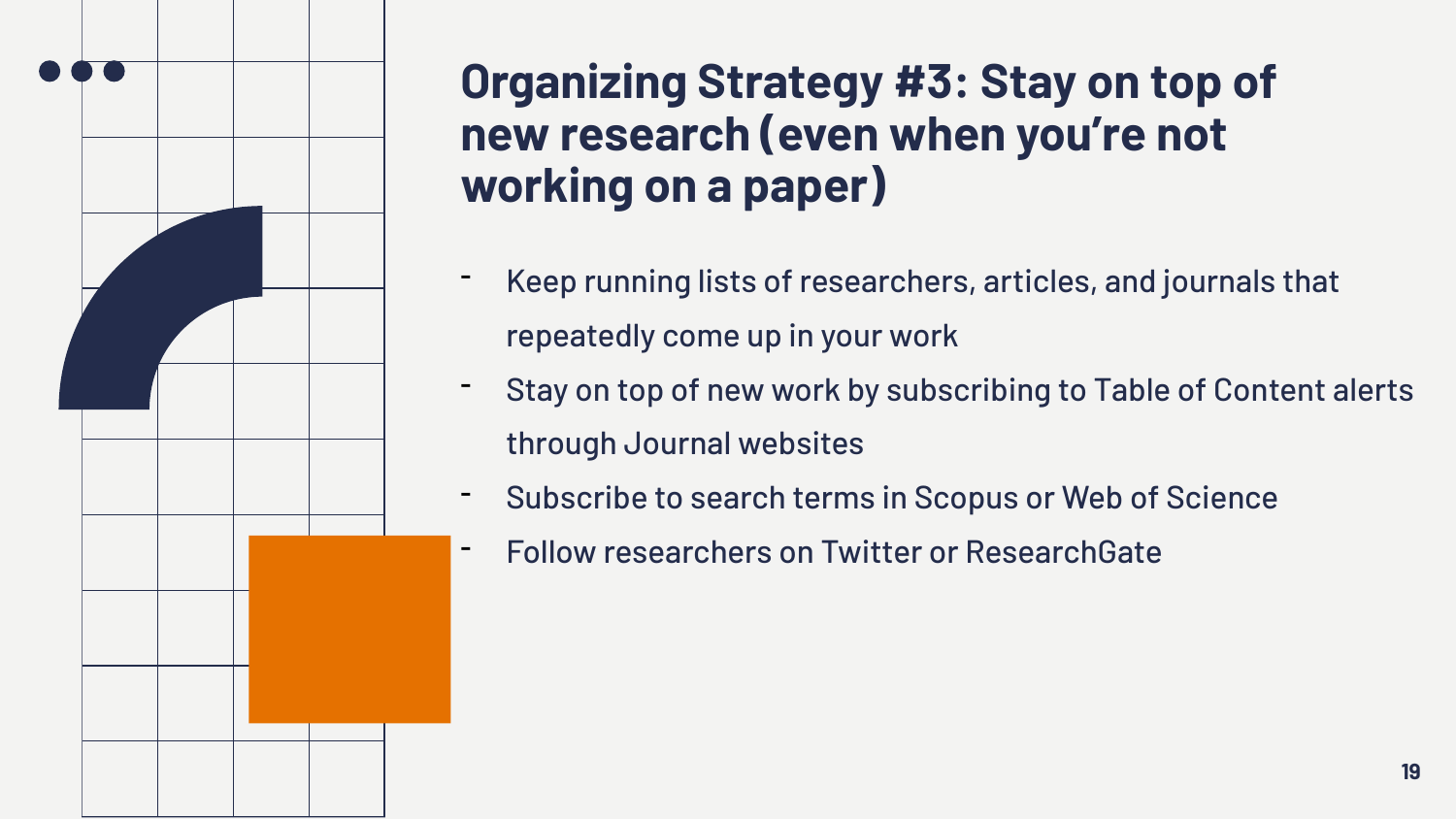

# Organizing Strategy #3: Stay on top of new research (even when you’re not working on a paper)

Keep running lists of researchers, articles, and journals that repeatedly come up in your work
Stay on top of new work by subscribing to Table of Content alerts through Journal websites
Subscribe to search terms in Scopus or Web of Science
Follow researchers on Twitter or ResearchGate

19